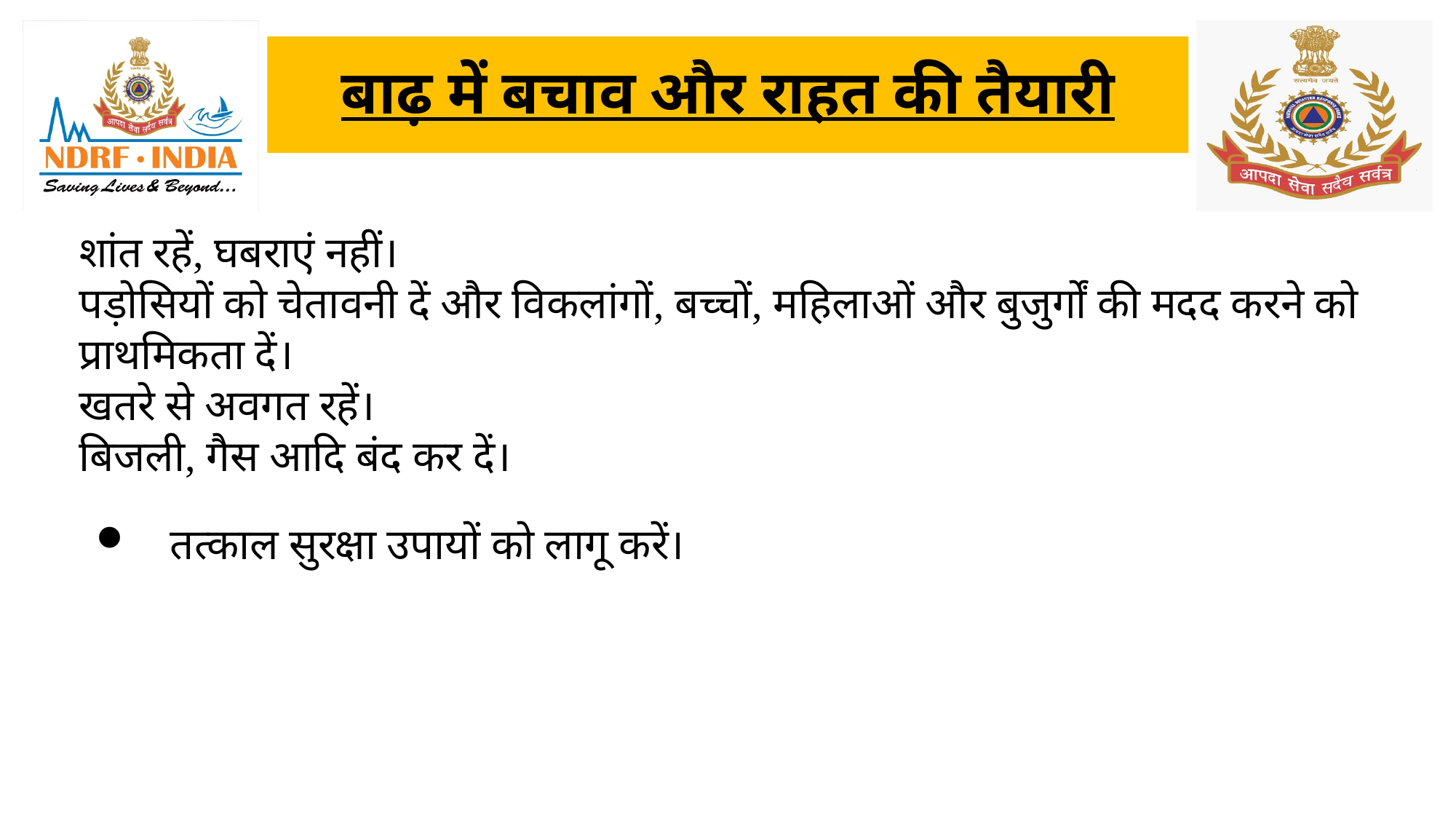

बाढ़ में बचाव और राहत की तैयारी
शांत रहें, घबराएं नहीं।
पड़ोसियों को चेतावनी दें और विकलांगों, बच्चों, महिलाओं और बुजुर्गों की मदद करने को प्राथमिकता दें।
खतरे से अवगत रहें।
बिजली, गैस आदि बंद कर दें।
तत्काल सुरक्षा उपायों को लागू करें।